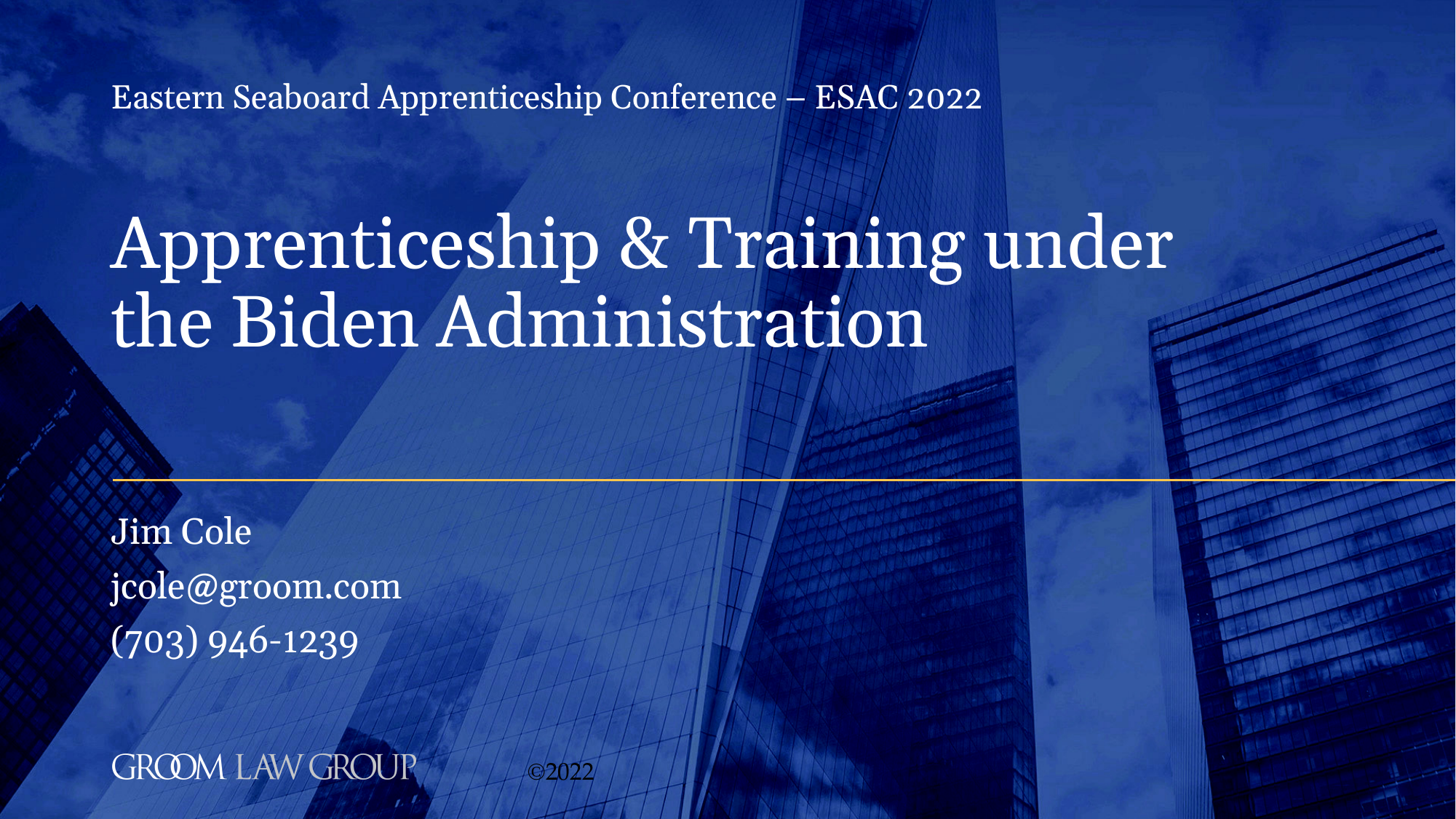

Eastern Seaboard Apprenticeship Conference – ESAC 2022

# Apprenticeship & Training under the Biden Administration
Jim Cole
jcole@groom.com
(703) 946-1239
©2022